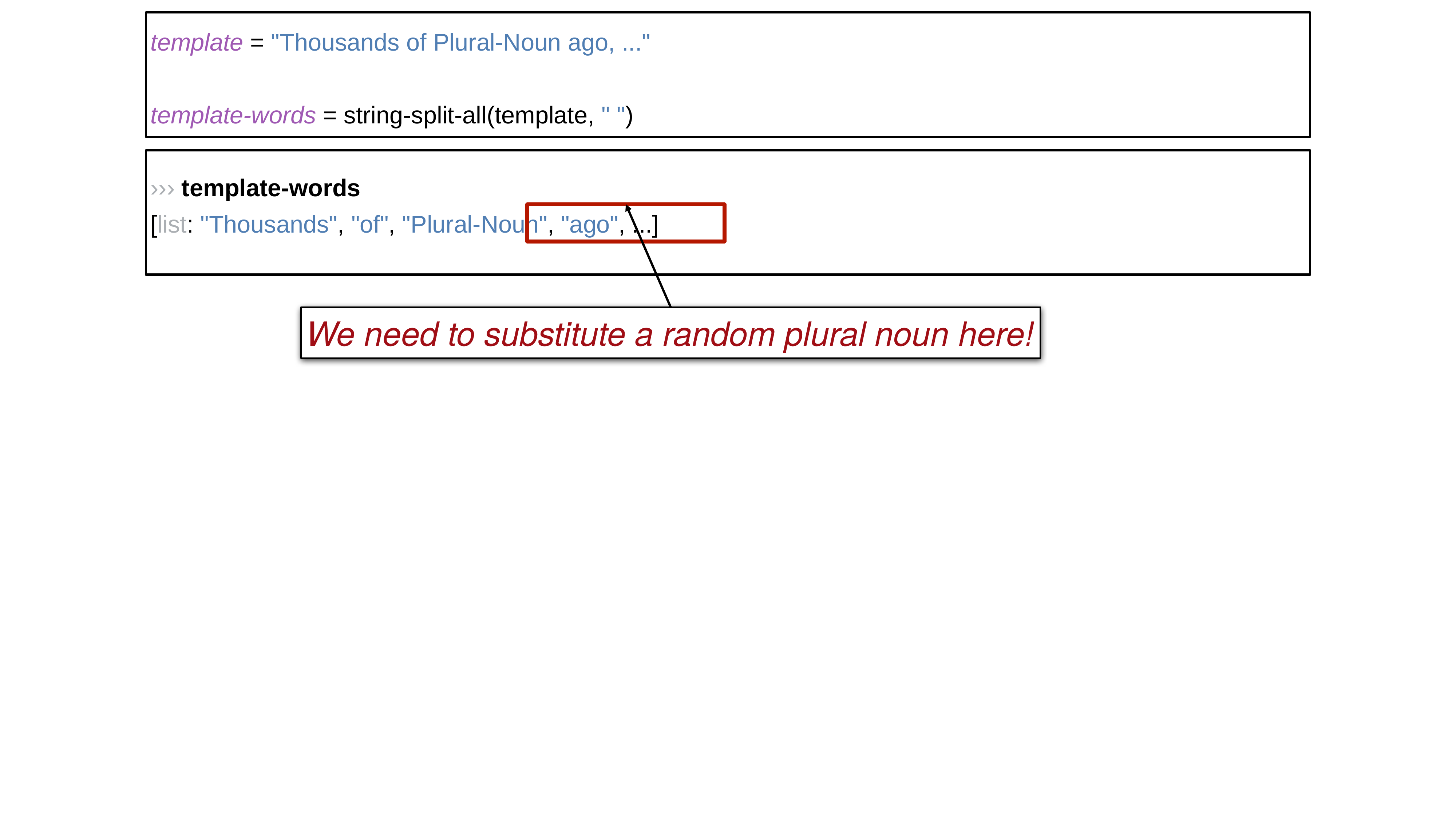

template = "Thousands of Plural-Noun ago, ..."

template-words = string-split-all(template, " ")

››› template-words
[list: "Thousands", "of", "Plural-Noun", "ago", ...]

We need to substitute a random plural noun here!